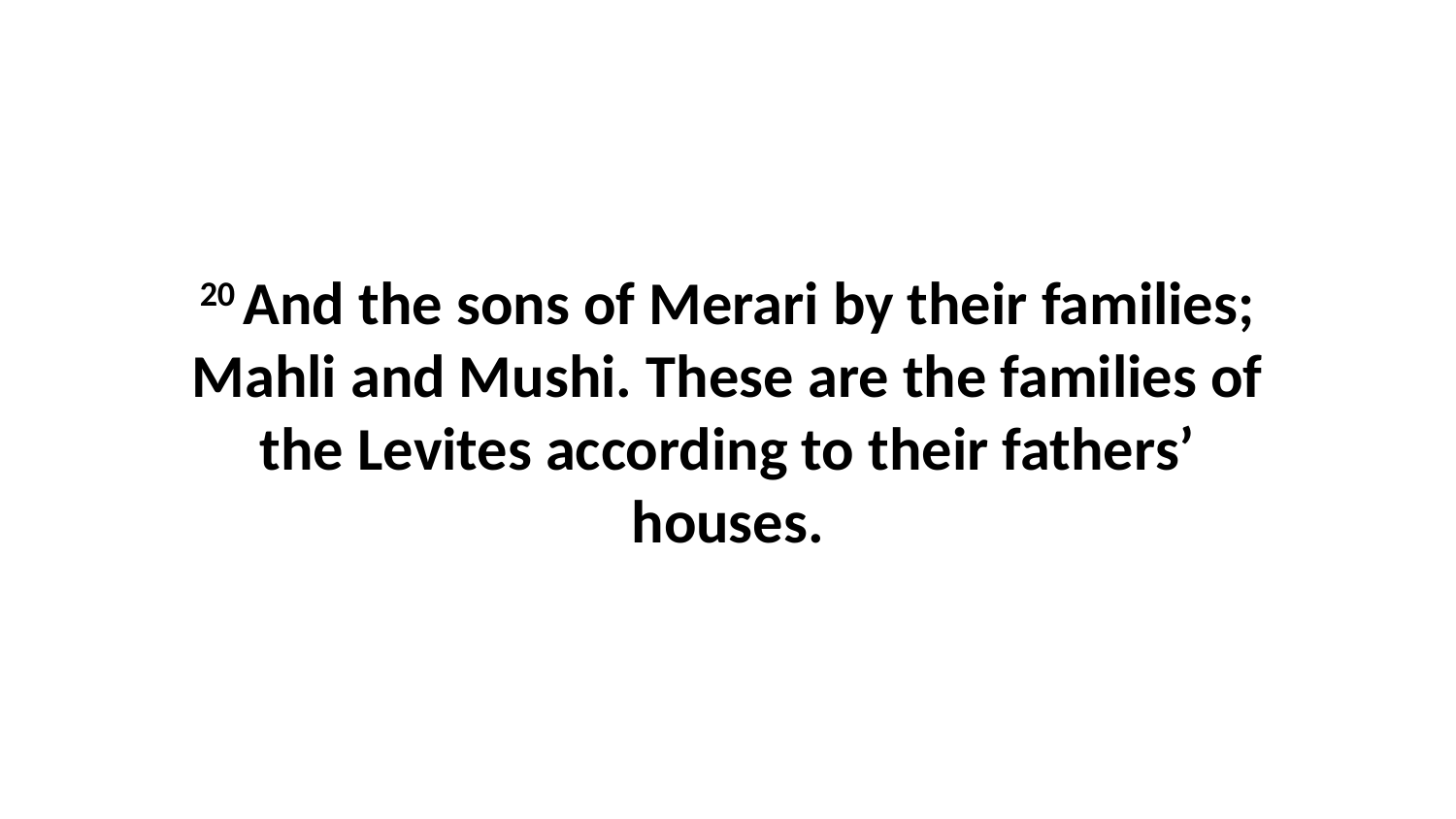

20 And the sons of Merari by their families; Mahli and Mushi. These are the families of the Levites according to their fathers’ houses.